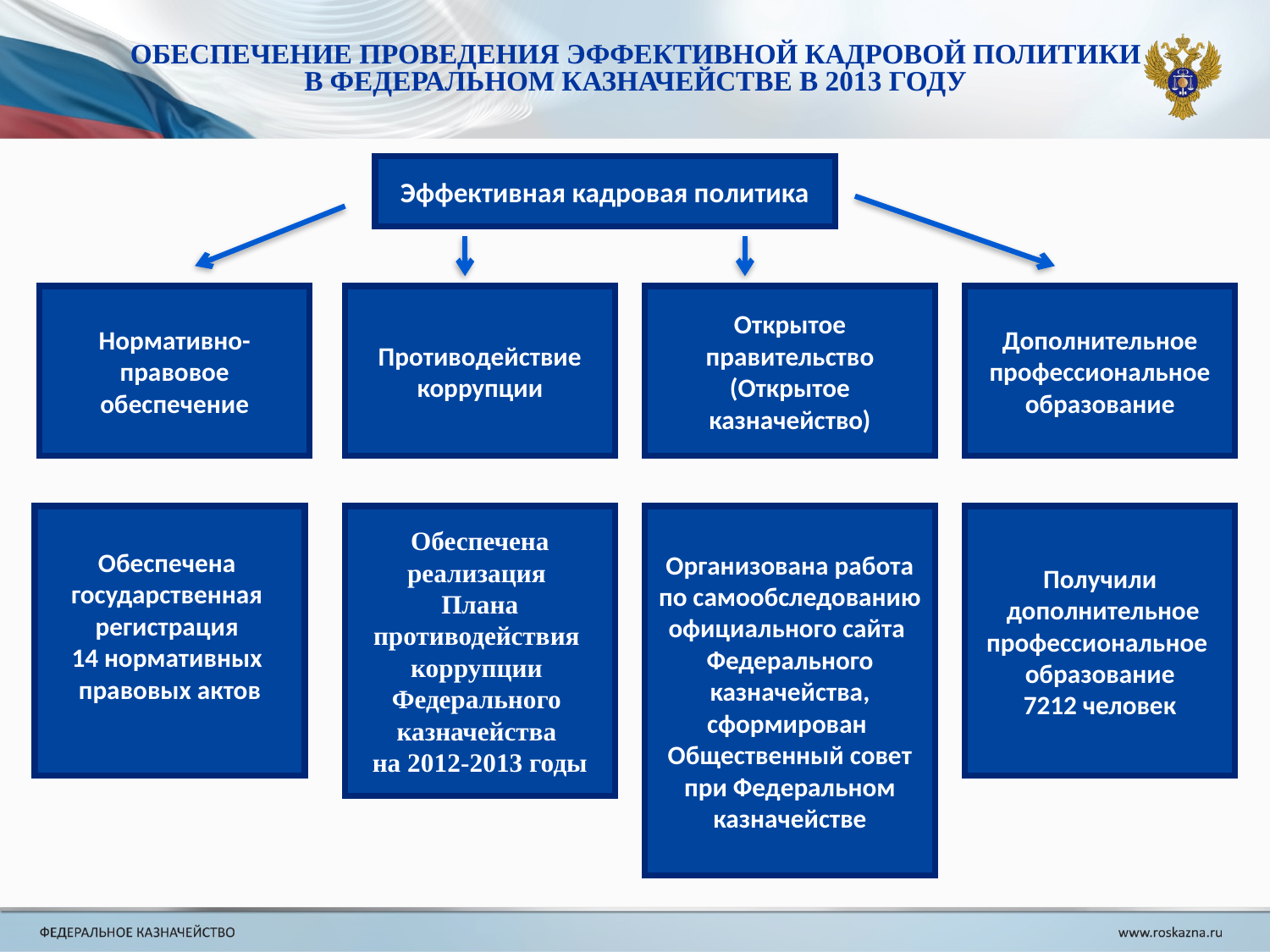

ОБЕСПЕЧЕНИЕ ПРОВЕДЕНИЯ ЭФФЕКТИВНОЙ КАДРОВОЙ ПОЛИТИКИ
В ФЕДЕРАЛЬНОМ КАЗНАЧЕЙСТВЕ В 2013 ГОДУ
Эффективная кадровая политика
Нормативно-правовое обеспечение
Противодействие коррупции
Открытое правительство (Открытое казначейство)
Дополнительное профессиональное образование
Обеспечена
государственная
регистрация
14 нормативных
правовых актов

Обеспечена реализация
Плана противодействия
коррупции
Федерального
казначейства
на 2012-2013 годы
Организована работа по самообследованию
официального сайта
Федерального казначейства,
сформирован
Общественный совет при Федеральном казначействе
Получили
 дополнительное
профессиональное
образование
7212 человек